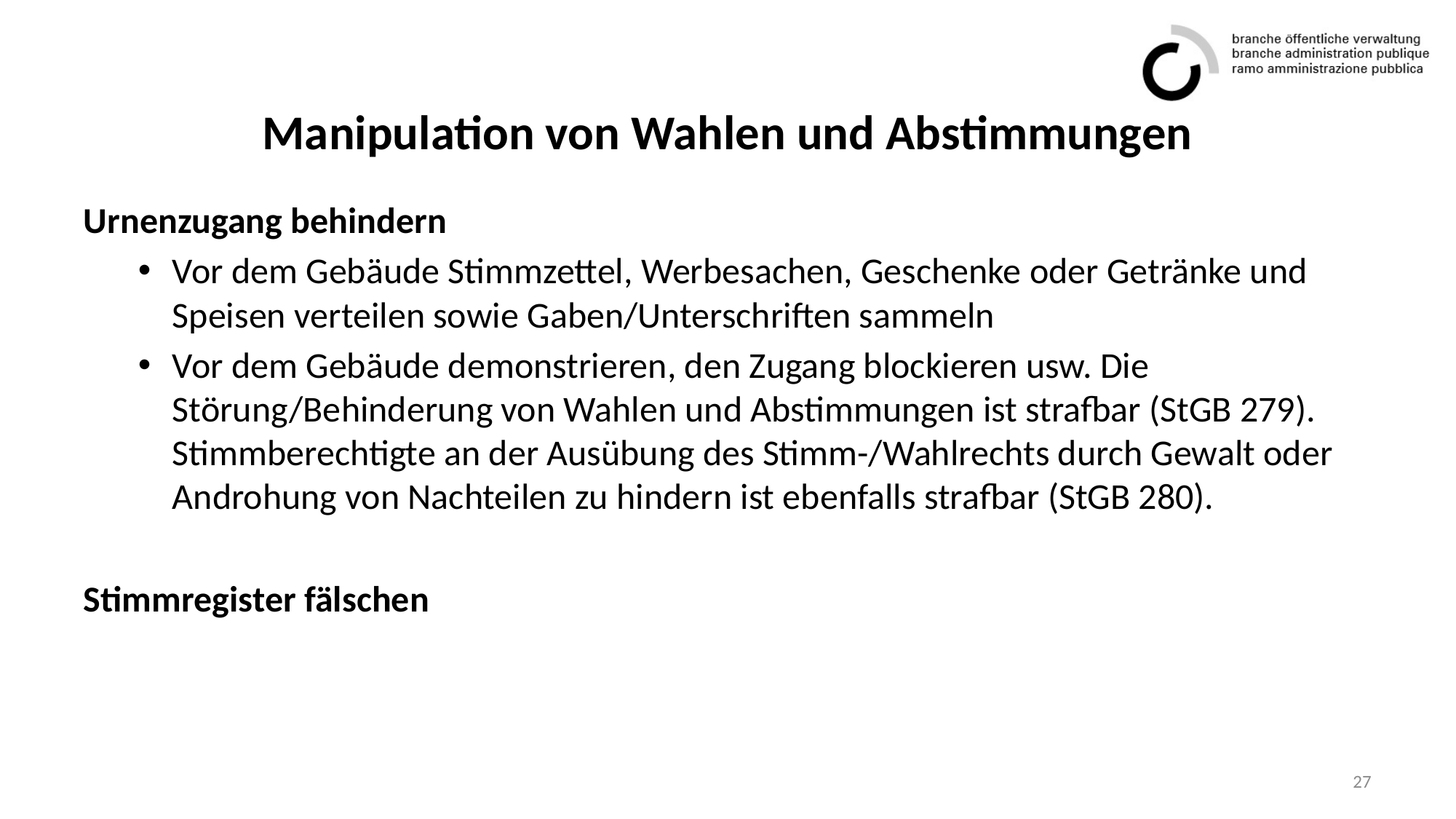

# Manipulation von Wahlen und Abstimmungen
Urnenzugang behindern
Vor dem Gebäude Stimmzettel, Werbesachen, Geschenke oder Getränke und Speisen verteilen sowie Gaben/Unterschriften sammeln
Vor dem Gebäude demonstrieren, den Zugang blockieren usw. Die Störung/Behinderung von Wahlen und Abstimmungen ist strafbar (StGB 279).  Stimmberechtigte an der Ausübung des Stimm-/Wahlrechts durch Gewalt oder Androhung von Nachteilen zu hindern ist ebenfalls strafbar (StGB 280).

Stimmregister fälschen

27